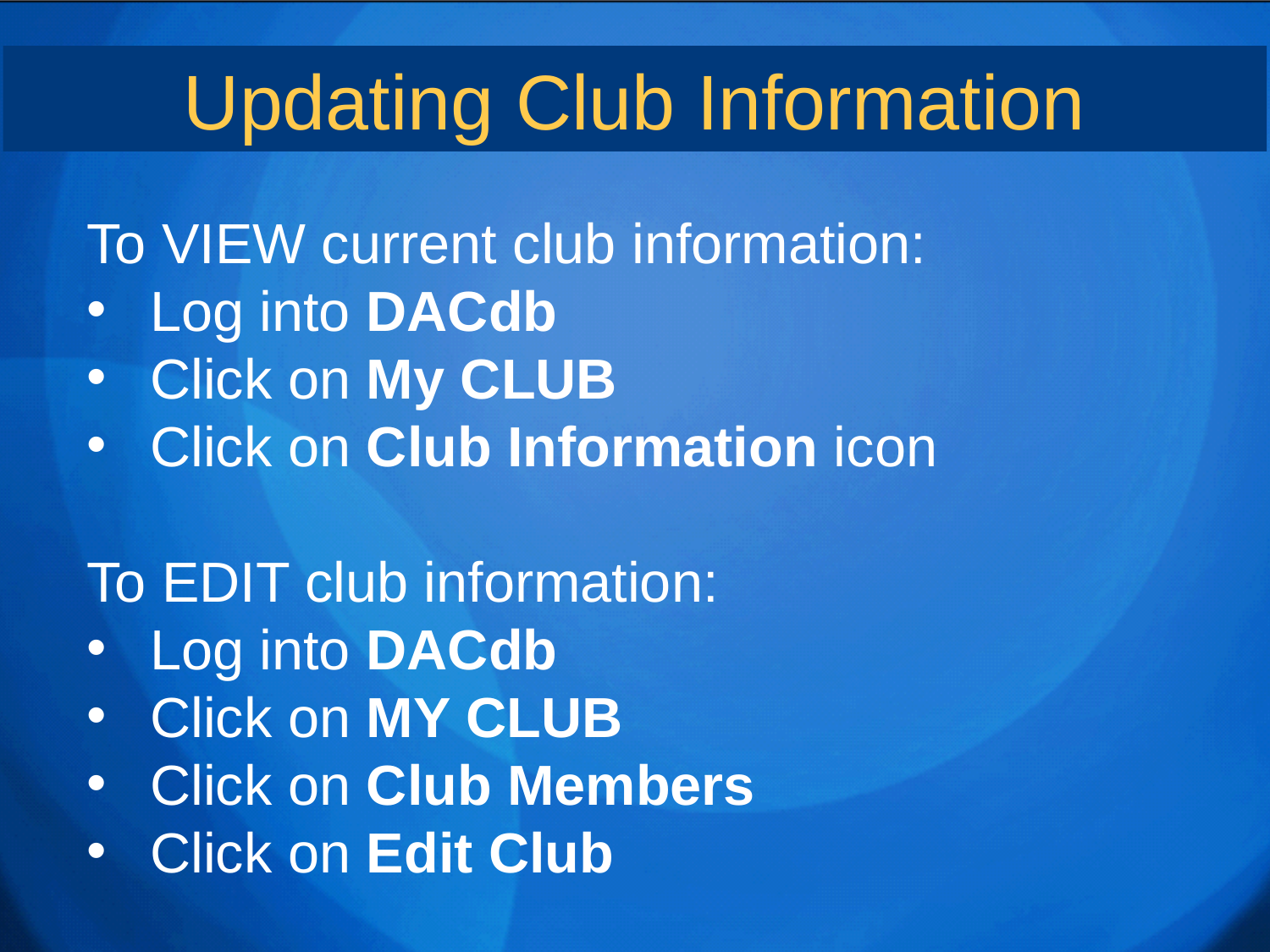

Updating Club Information
To VIEW current club information:
Log into DACdb
Click on My CLUB
Click on Club Information icon

To EDIT club information:
Log into DACdb
Click on MY CLUB
Click on Club Members
Click on Edit Club